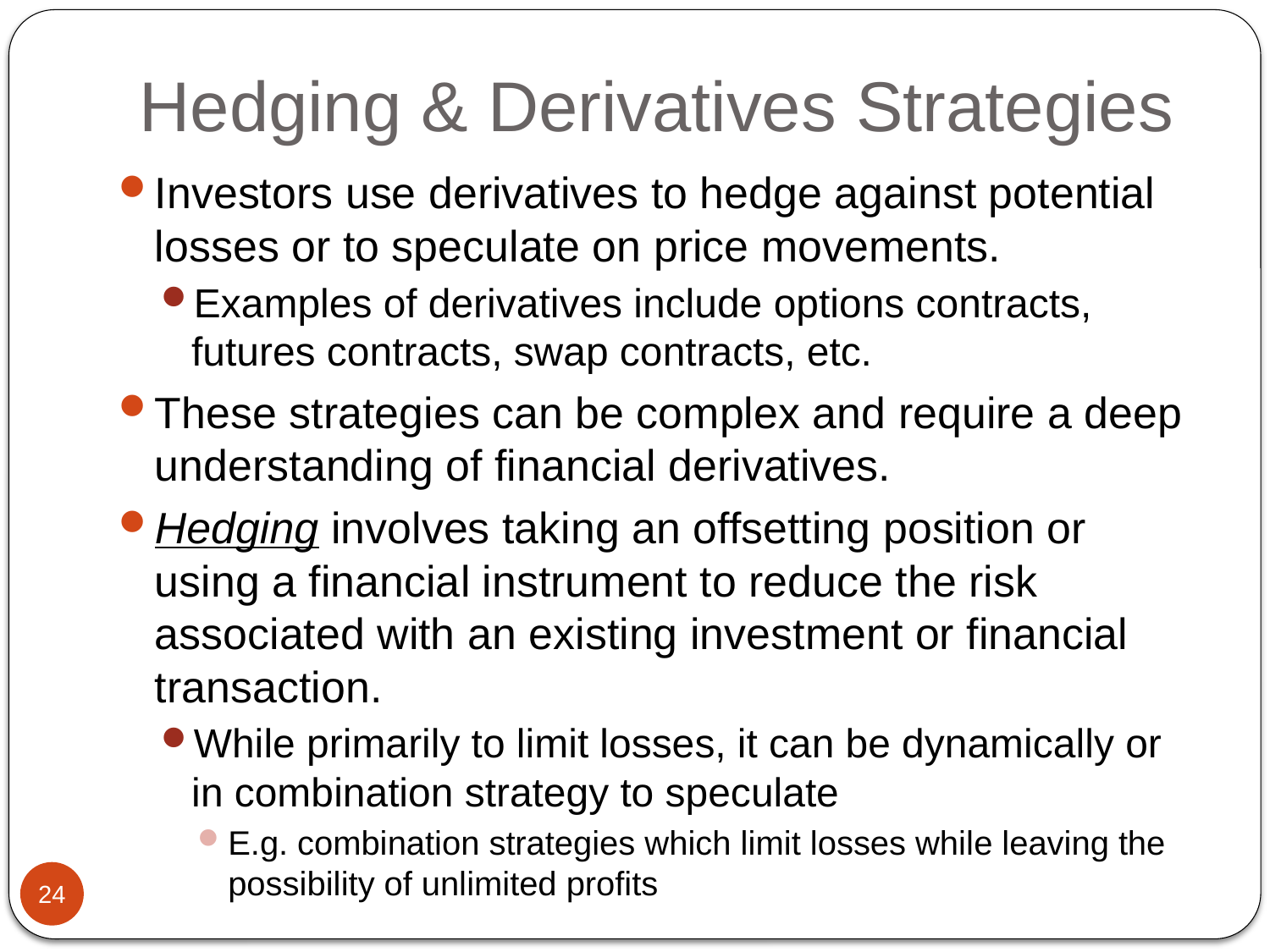

# Hedging & Derivatives Strategies
Investors use derivatives to hedge against potential losses or to speculate on price movements.
Examples of derivatives include options contracts, futures contracts, swap contracts, etc.
These strategies can be complex and require a deep understanding of financial derivatives.
Hedging involves taking an offsetting position or using a financial instrument to reduce the risk associated with an existing investment or financial transaction.
While primarily to limit losses, it can be dynamically or in combination strategy to speculate
E.g. combination strategies which limit losses while leaving the possibility of unlimited profits

24